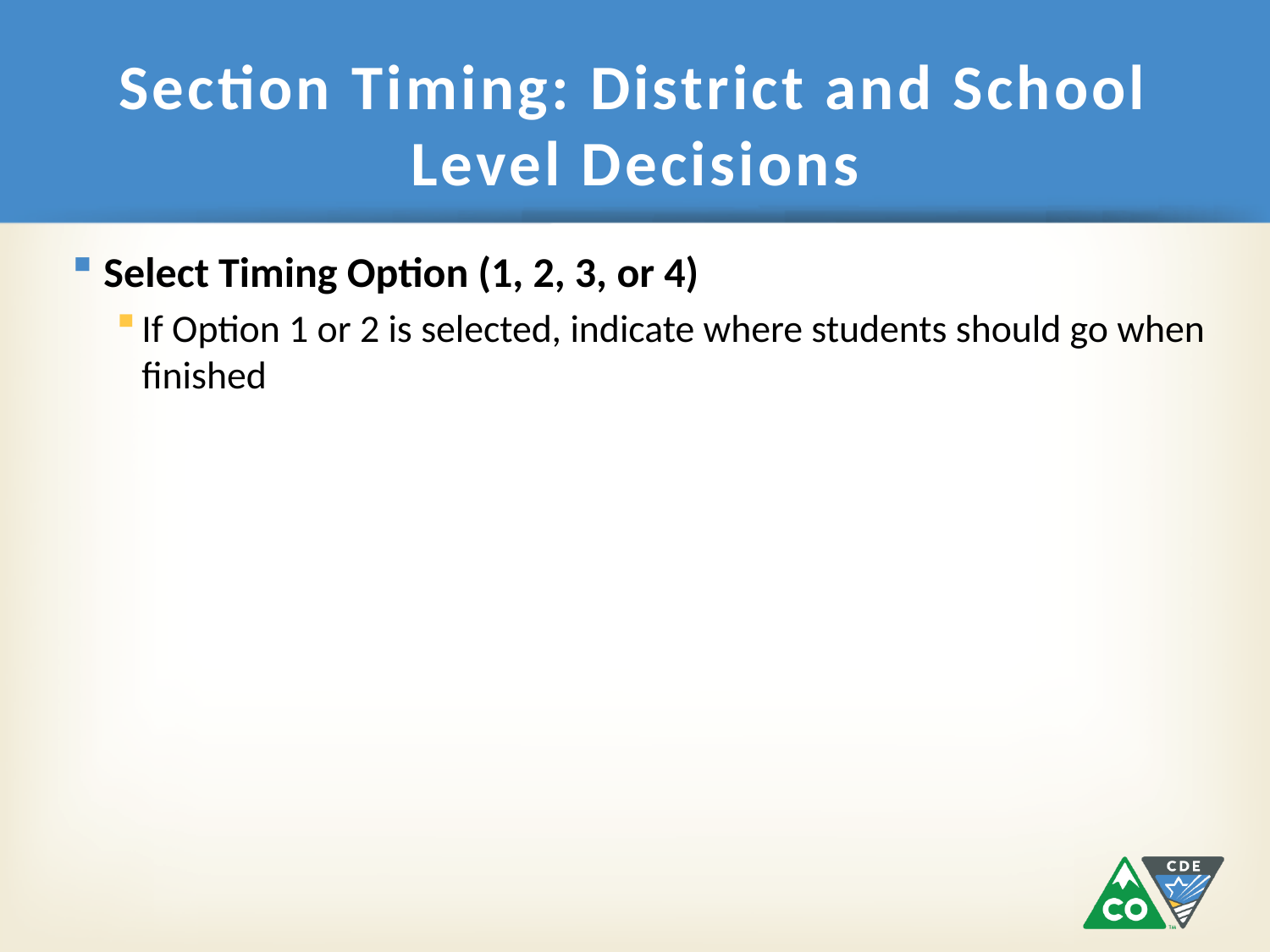

# Section Timing: District and School Level Decisions
Select Timing Option (1, 2, 3, or 4)
If Option 1 or 2 is selected, indicate where students should go when finished